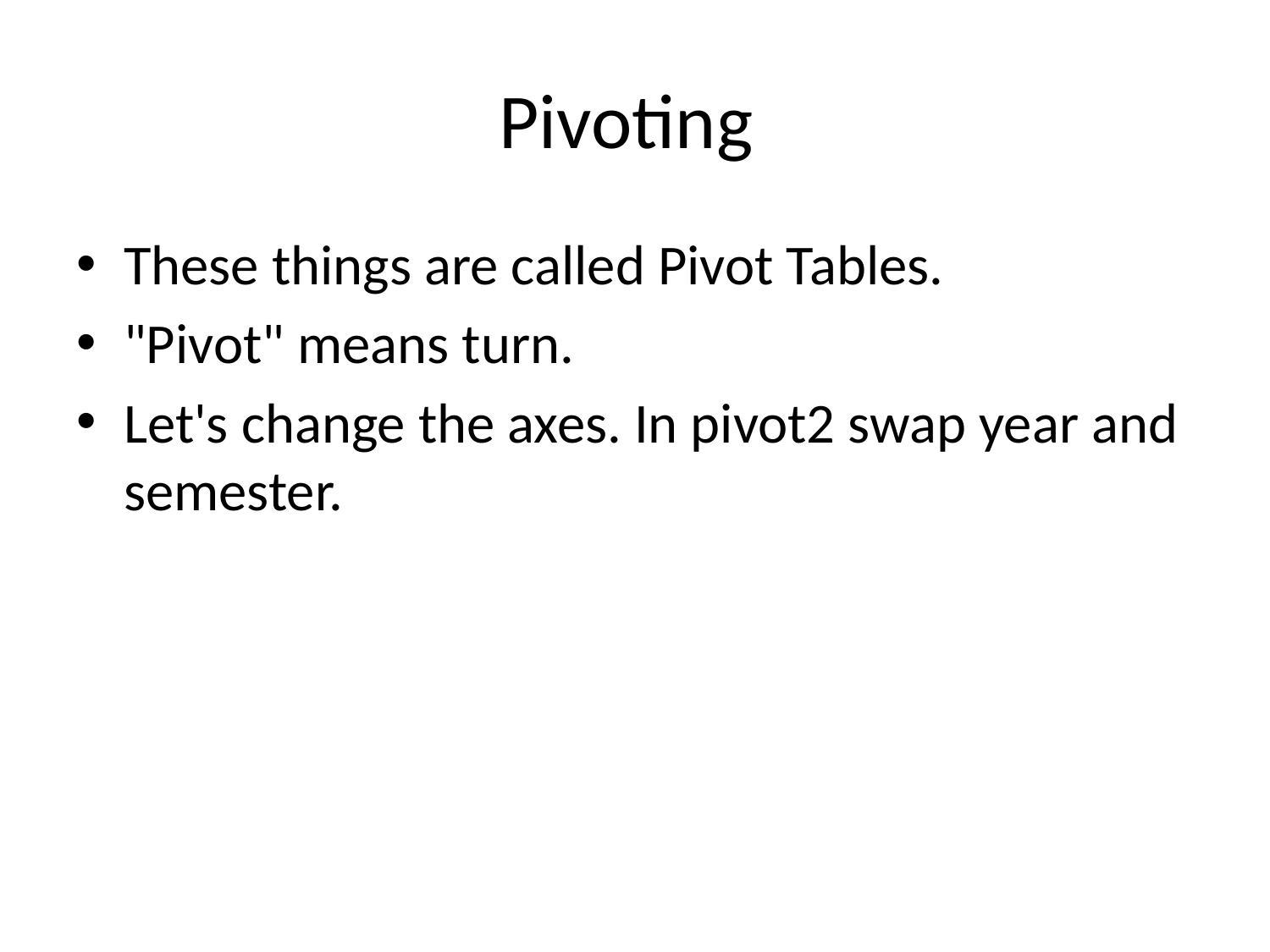

# Pivoting
These things are called Pivot Tables.
"Pivot" means turn.
Let's change the axes. In pivot2 swap year and semester.